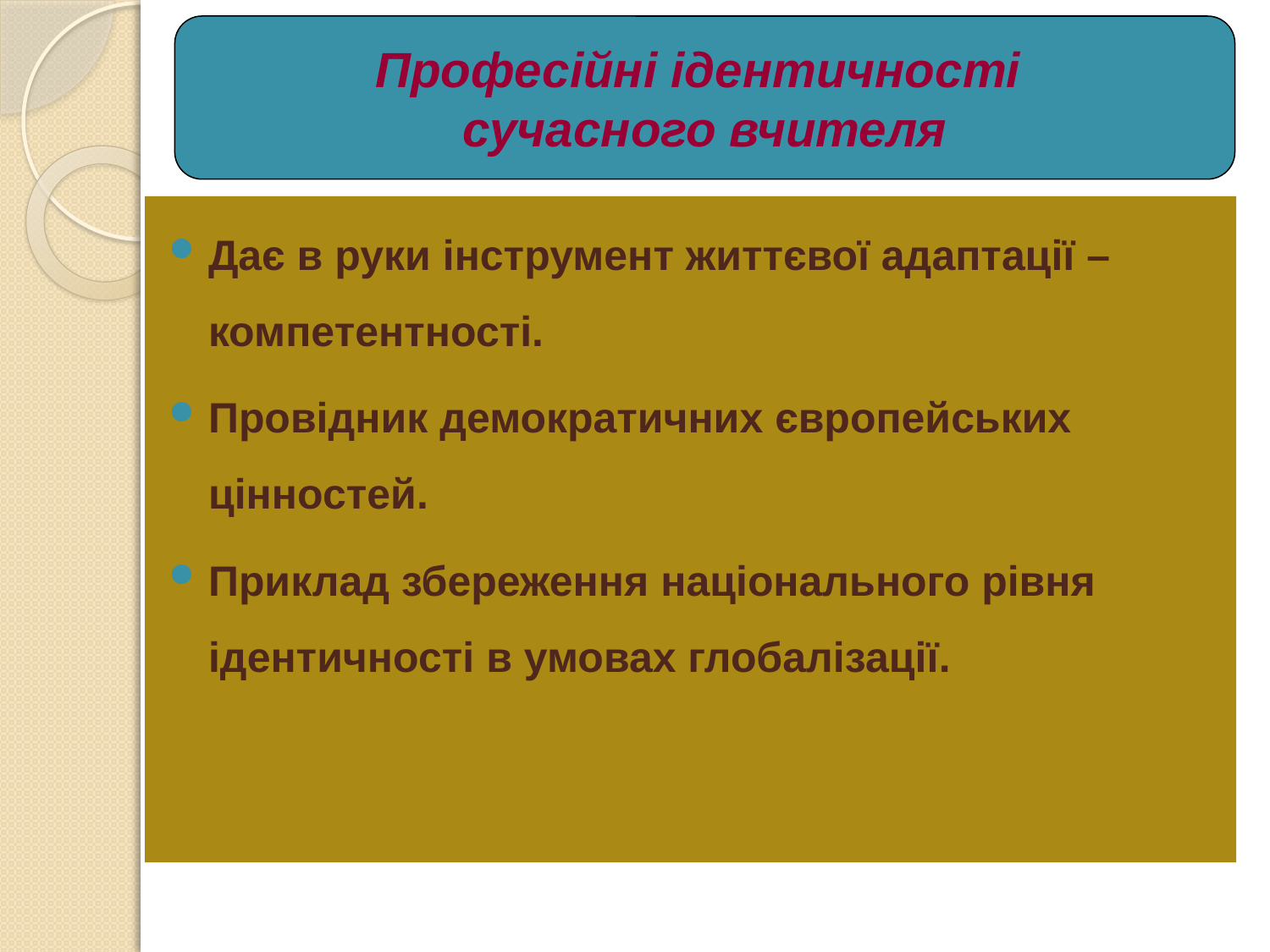

#
Професійні ідентичності
сучасного вчителя
Дає в руки інструмент життєвої адаптації – компетентності.
Провідник демократичних європейських цінностей.
Приклад збереження національного рівня ідентичності в умовах глобалізації.